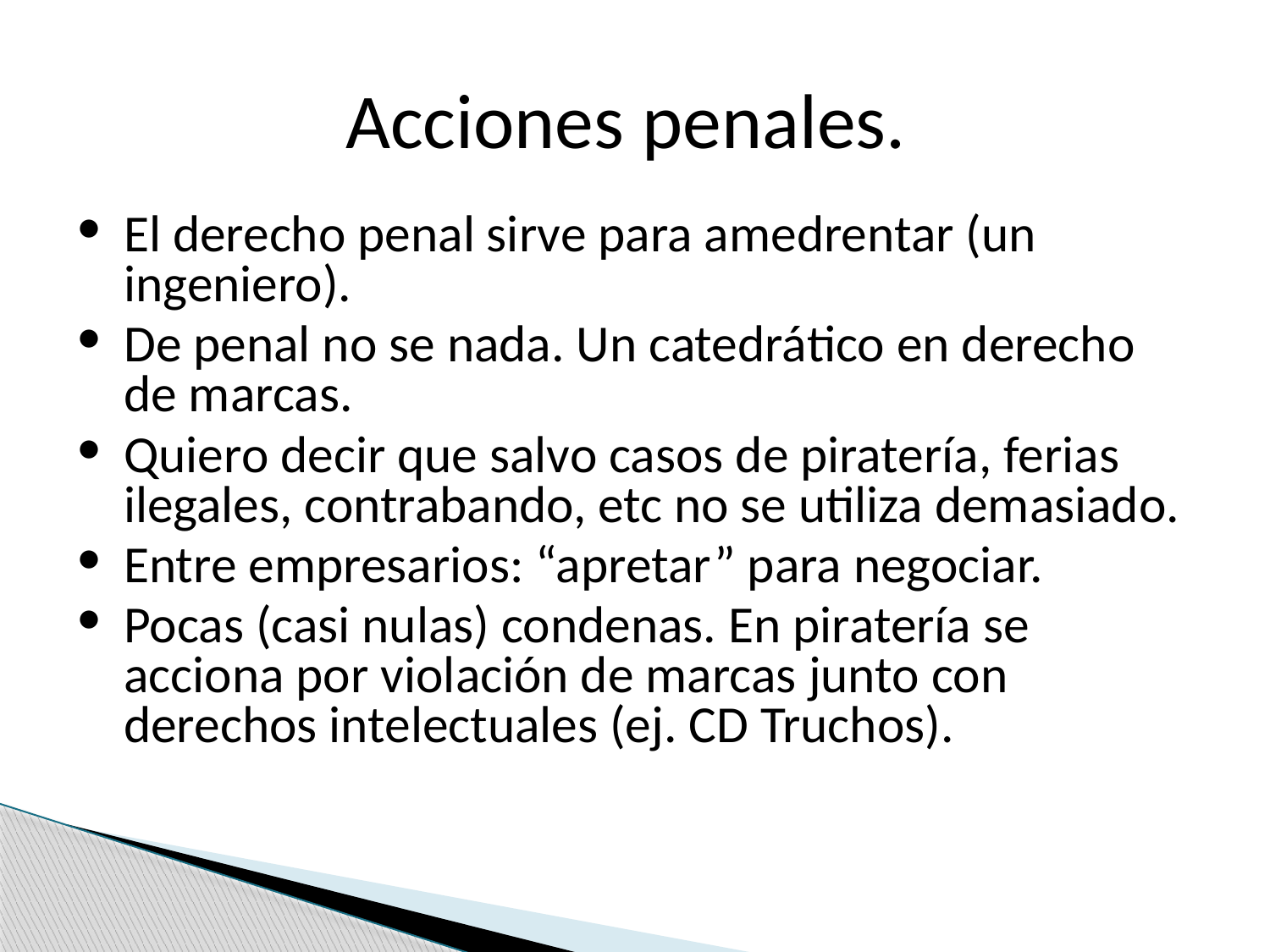

# Acciones penales.
El derecho penal sirve para amedrentar (un ingeniero).
De penal no se nada. Un catedrático en derecho de marcas.
Quiero decir que salvo casos de piratería, ferias ilegales, contrabando, etc no se utiliza demasiado.
Entre empresarios: “apretar” para negociar.
Pocas (casi nulas) condenas. En piratería se acciona por violación de marcas junto con derechos intelectuales (ej. CD Truchos).